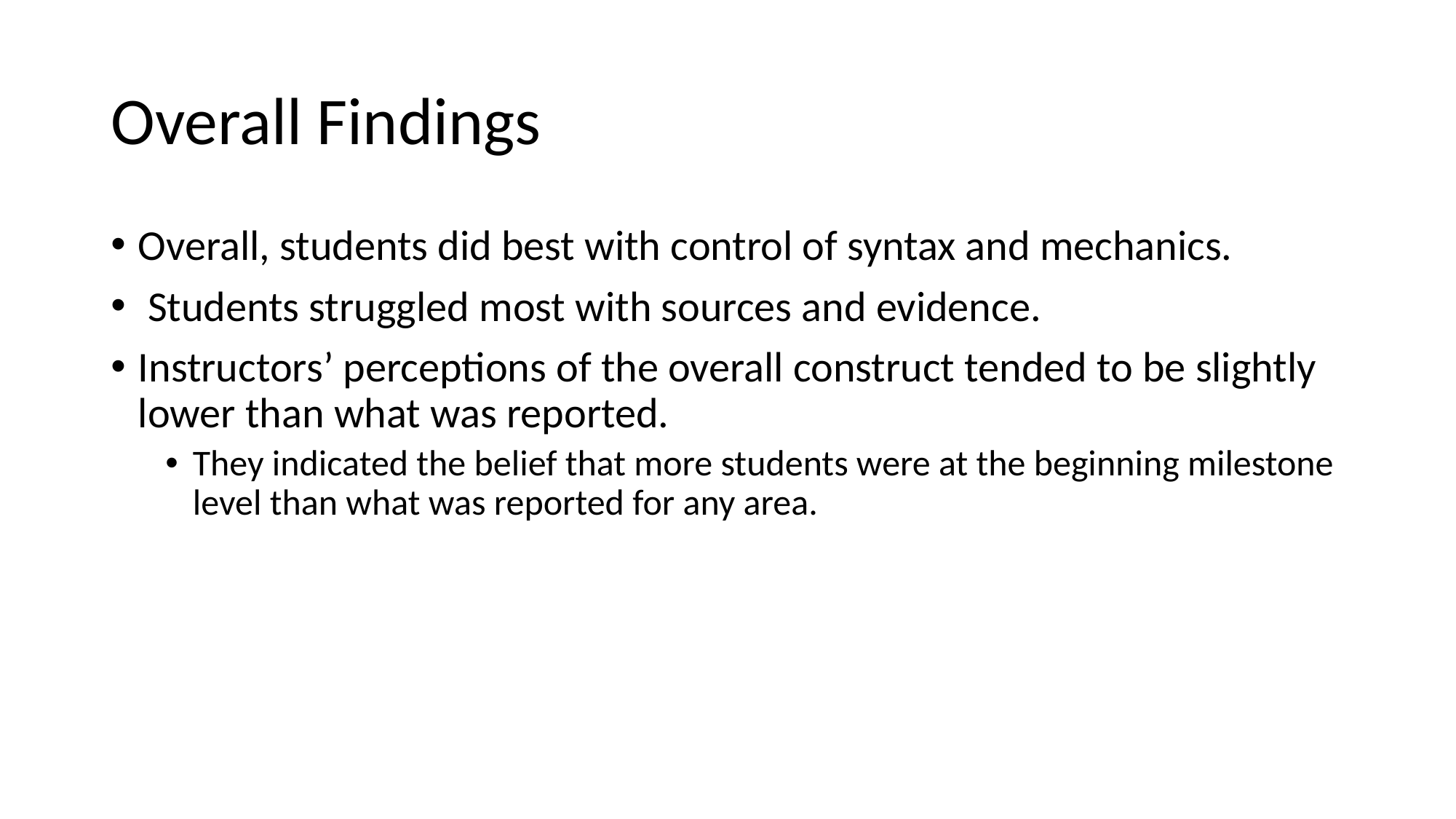

# Overall Findings
Overall, students did best with control of syntax and mechanics.
 Students struggled most with sources and evidence.
Instructors’ perceptions of the overall construct tended to be slightly lower than what was reported.
They indicated the belief that more students were at the beginning milestone level than what was reported for any area.